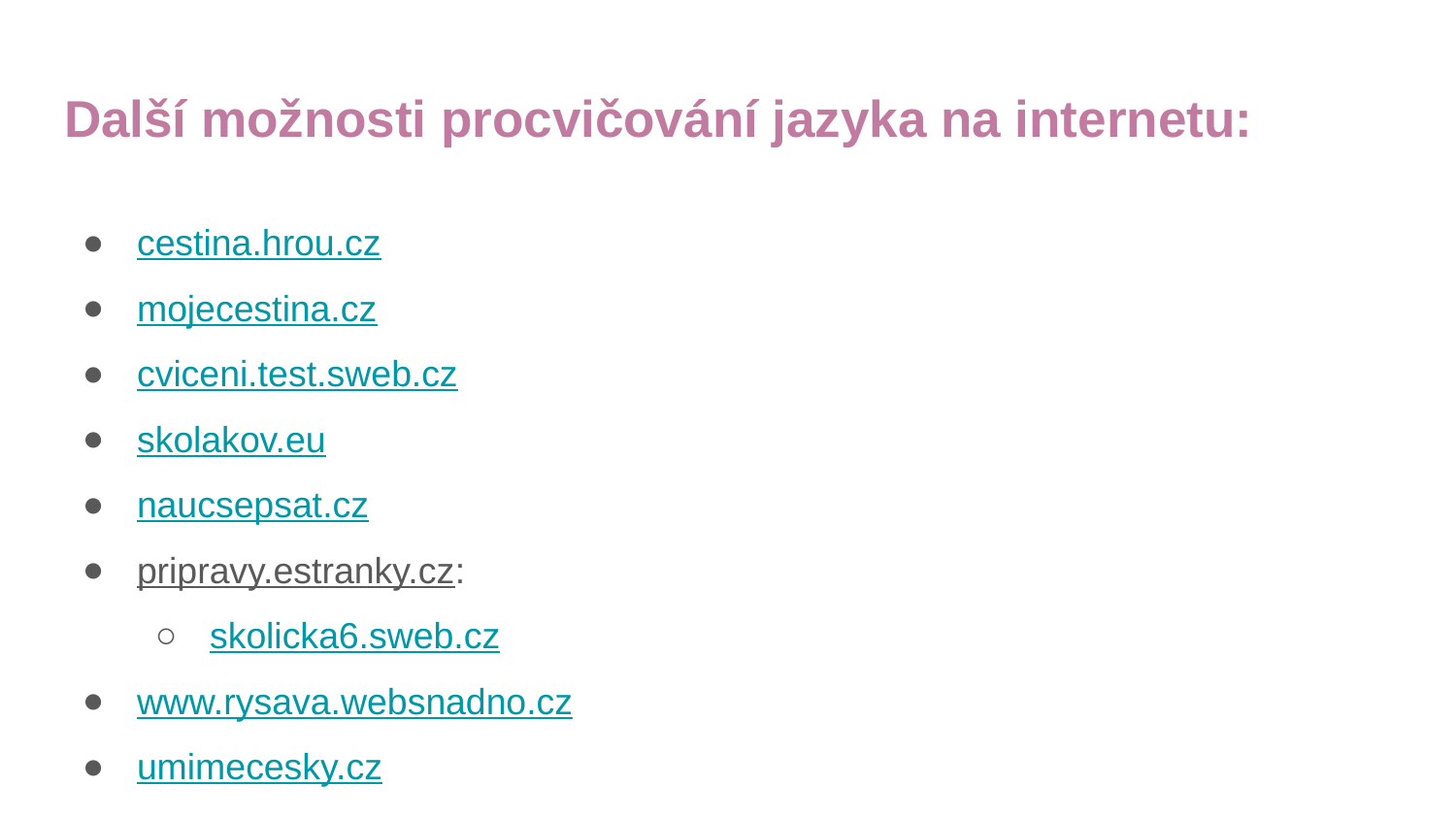

# Další možnosti procvičování jazyka na internetu:

cestina.hrou.cz
mojecestina.cz
cviceni.test.sweb.cz
skolakov.eu
naucsepsat.cz
pripravy.estranky.cz:
skolicka6.sweb.cz
www.rysava.websnadno.cz
umimecesky.cz